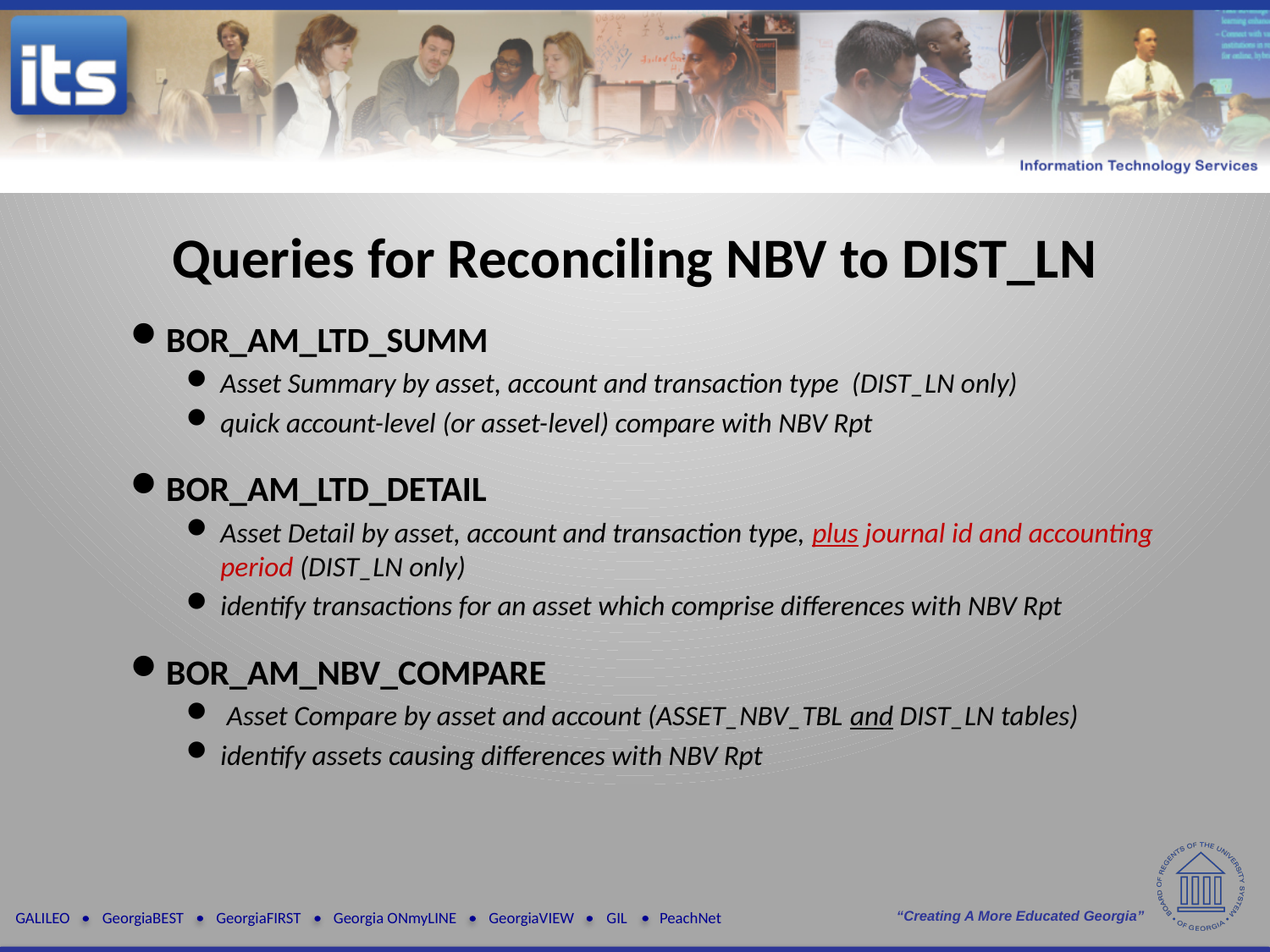

Queries for Reconciling NBV to DIST_LN
BOR_AM_LTD_SUMM
Asset Summary by asset, account and transaction type  (DIST_LN only)
quick account-level (or asset-level) compare with NBV Rpt
BOR_AM_LTD_DETAIL
Asset Detail by asset, account and transaction type, plus journal id and accounting period (DIST_LN only)
identify transactions for an asset which comprise differences with NBV Rpt
BOR_AM_NBV_COMPARE
 Asset Compare by asset and account (ASSET_NBV_TBL and DIST_LN tables)
identify assets causing differences with NBV Rpt